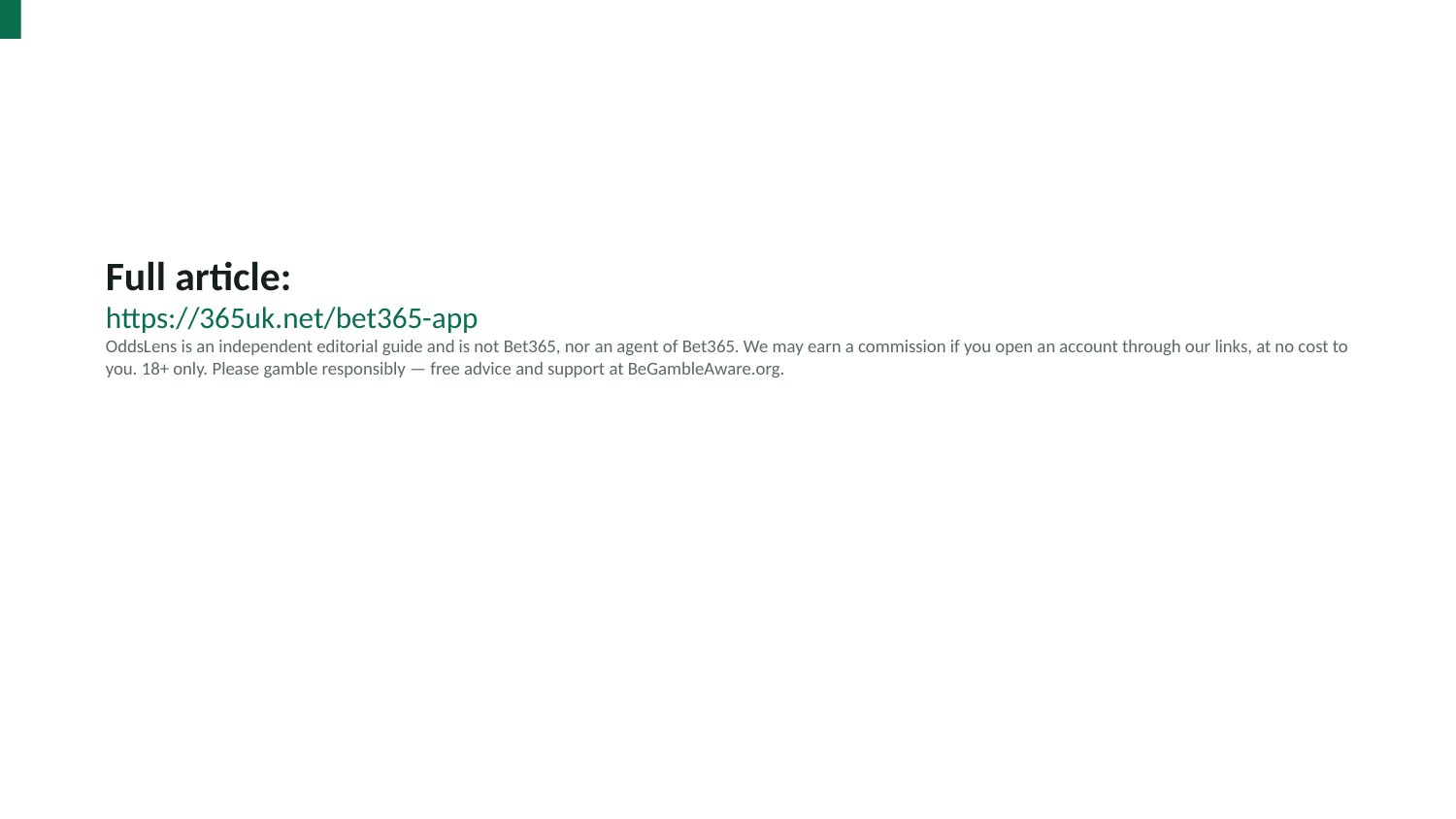

Full article:
https://365uk.net/bet365-app
OddsLens is an independent editorial guide and is not Bet365, nor an agent of Bet365. We may earn a commission if you open an account through our links, at no cost to you. 18+ only. Please gamble responsibly — free advice and support at BeGambleAware.org.